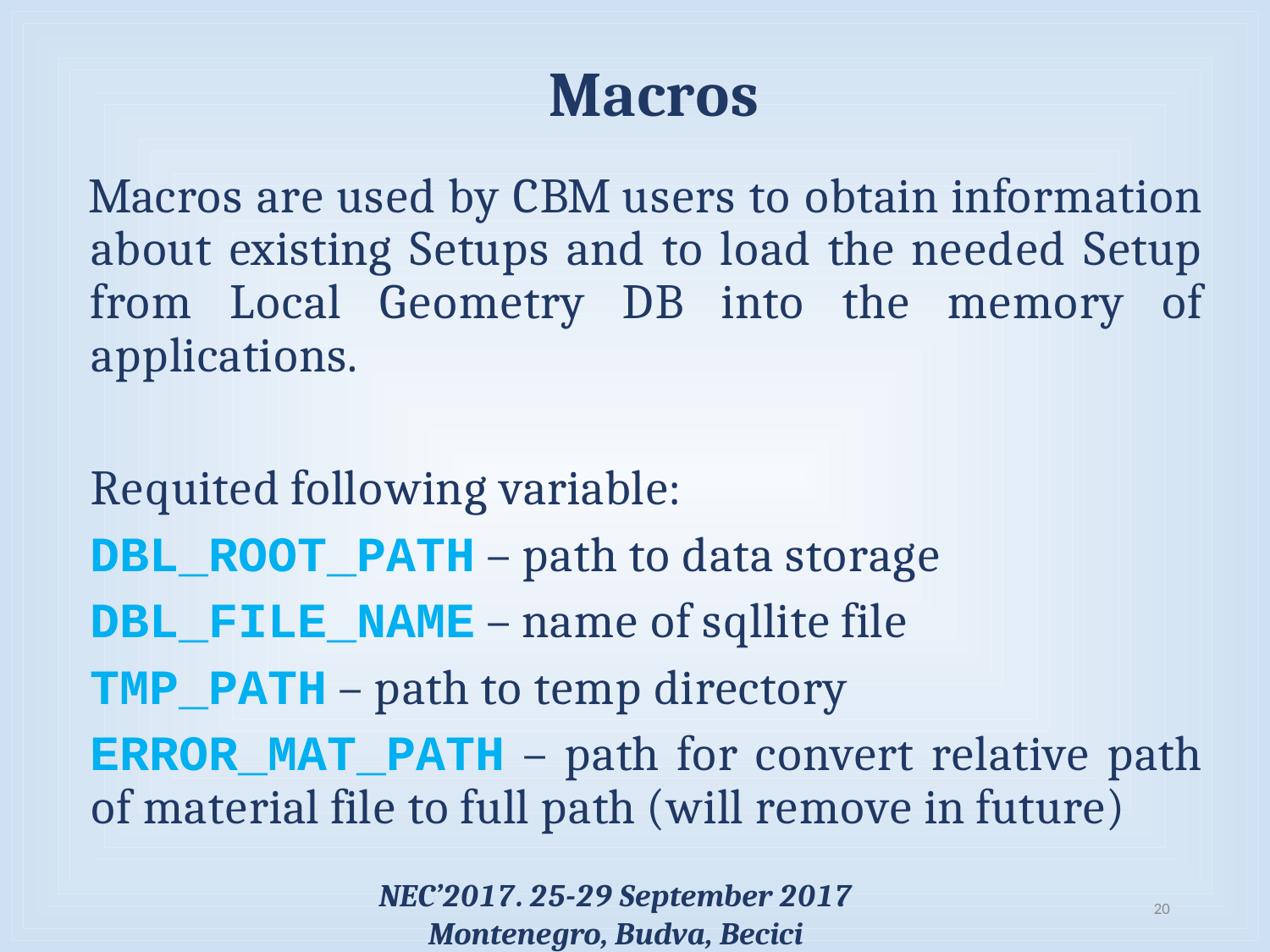

# Macros
Macros are used by CBM users to obtain information about existing Setups and to load the needed Setup from Local Geometry DB into the memory of applications.

Requited following variable:
DBL_ROOT_PATH – path to data storage
DBL_FILE_NAME – name of sqllite file
TMP_PATH – path to temp directory
ERROR_MAT_PATH – path for convert relative path of material file to full path (will remove in future)

NEC’2017. 25-29 September 2017
Montenegro, Budva, Becici
20